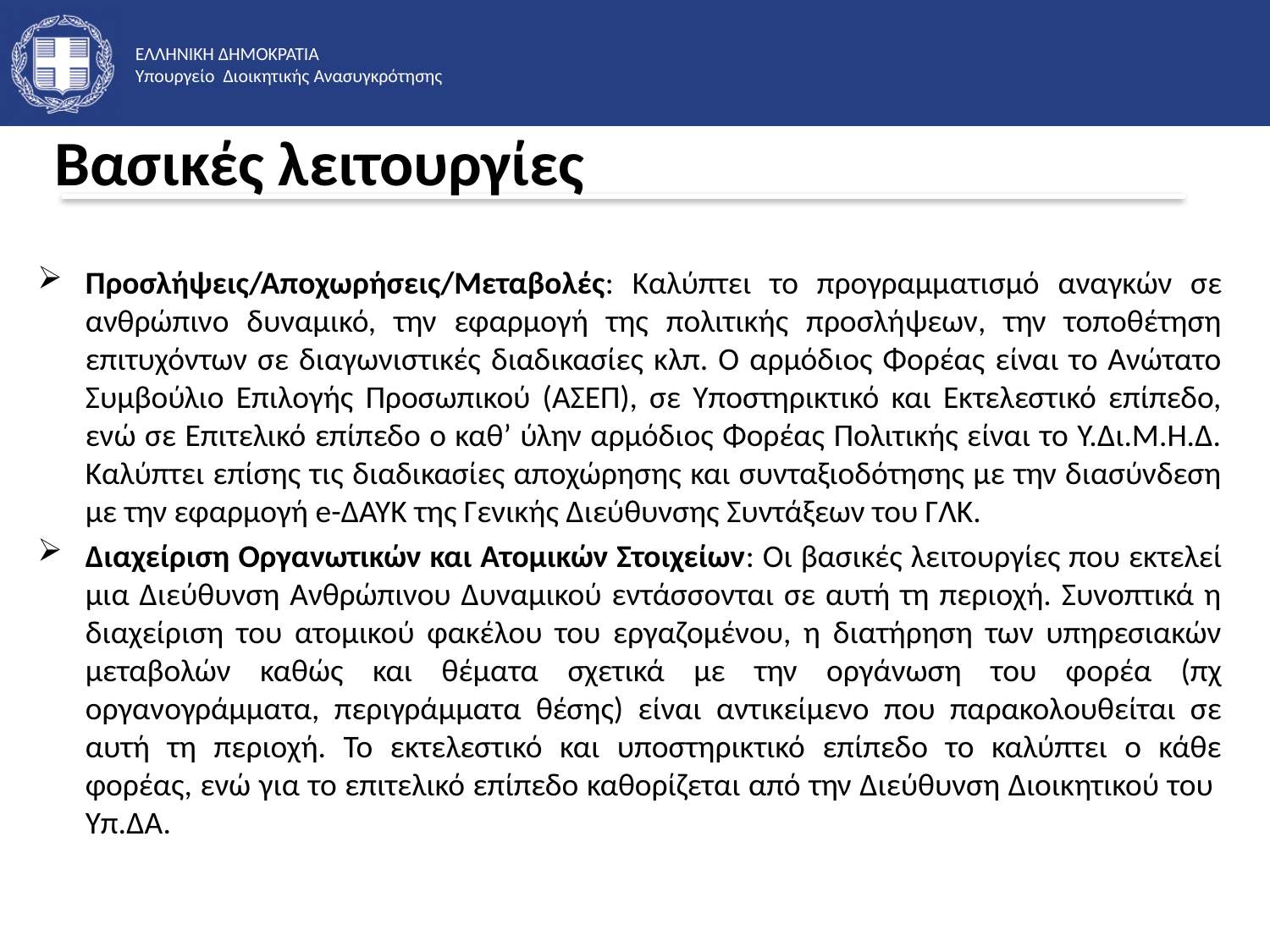

# Βασικές λειτουργίες
Προσλήψεις/Αποχωρήσεις/Μεταβολές: Καλύπτει το προγραμματισμό αναγκών σε ανθρώπινο δυναμικό, την εφαρμογή της πολιτικής προσλήψεων, την τοποθέτηση επιτυχόντων σε διαγωνιστικές διαδικασίες κλπ. Ο αρμόδιος Φορέας είναι το Ανώτατο Συμβούλιο Επιλογής Προσωπικού (ΑΣΕΠ), σε Υποστηρικτικό και Εκτελεστικό επίπεδο, ενώ σε Επιτελικό επίπεδο ο καθ’ ύλην αρμόδιος Φορέας Πολιτικής είναι το Υ.Δι.Μ.Η.Δ. Καλύπτει επίσης τις διαδικασίες αποχώρησης και συνταξιοδότησης με την διασύνδεση με την εφαρμογή e-ΔΑΥΚ της Γενικής Διεύθυνσης Συντάξεων του ΓΛΚ.
Διαχείριση Οργανωτικών και Ατομικών Στοιχείων: Οι βασικές λειτουργίες που εκτελεί μια Διεύθυνση Ανθρώπινου Δυναμικού εντάσσονται σε αυτή τη περιοχή. Συνοπτικά η διαχείριση του ατομικού φακέλου του εργαζομένου, η διατήρηση των υπηρεσιακών μεταβολών καθώς και θέματα σχετικά με την οργάνωση του φορέα (πχ οργανογράμματα, περιγράμματα θέσης) είναι αντικείμενο που παρακολουθείται σε αυτή τη περιοχή. Το εκτελεστικό και υποστηρικτικό επίπεδο το καλύπτει ο κάθε φορέας, ενώ για το επιτελικό επίπεδο καθορίζεται από την Διεύθυνση Διοικητικού του  Υπ.ΔΑ.